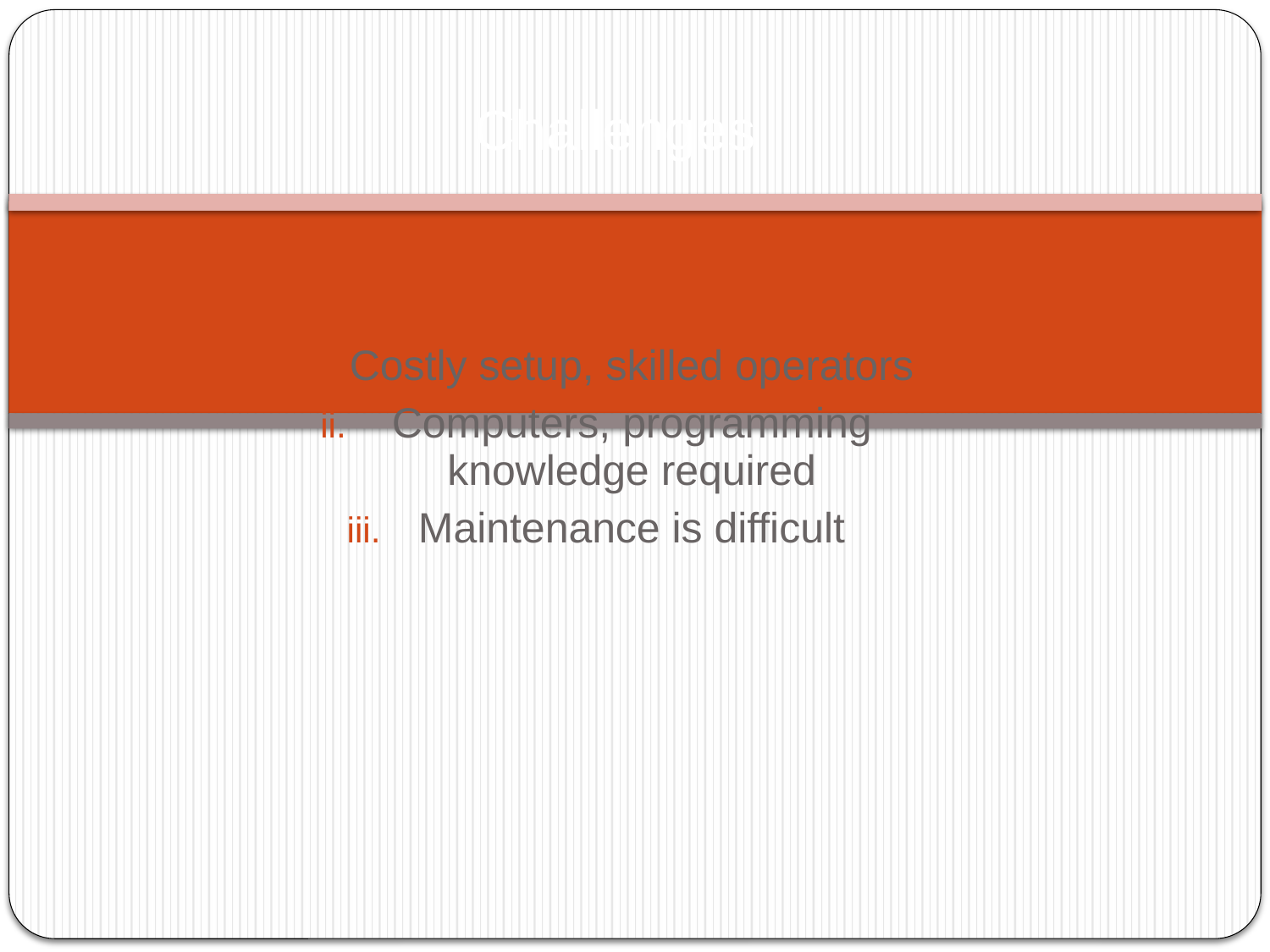

# Challenges
Costly setup, skilled operators
Computers, programming knowledge required
Maintenance is difficult